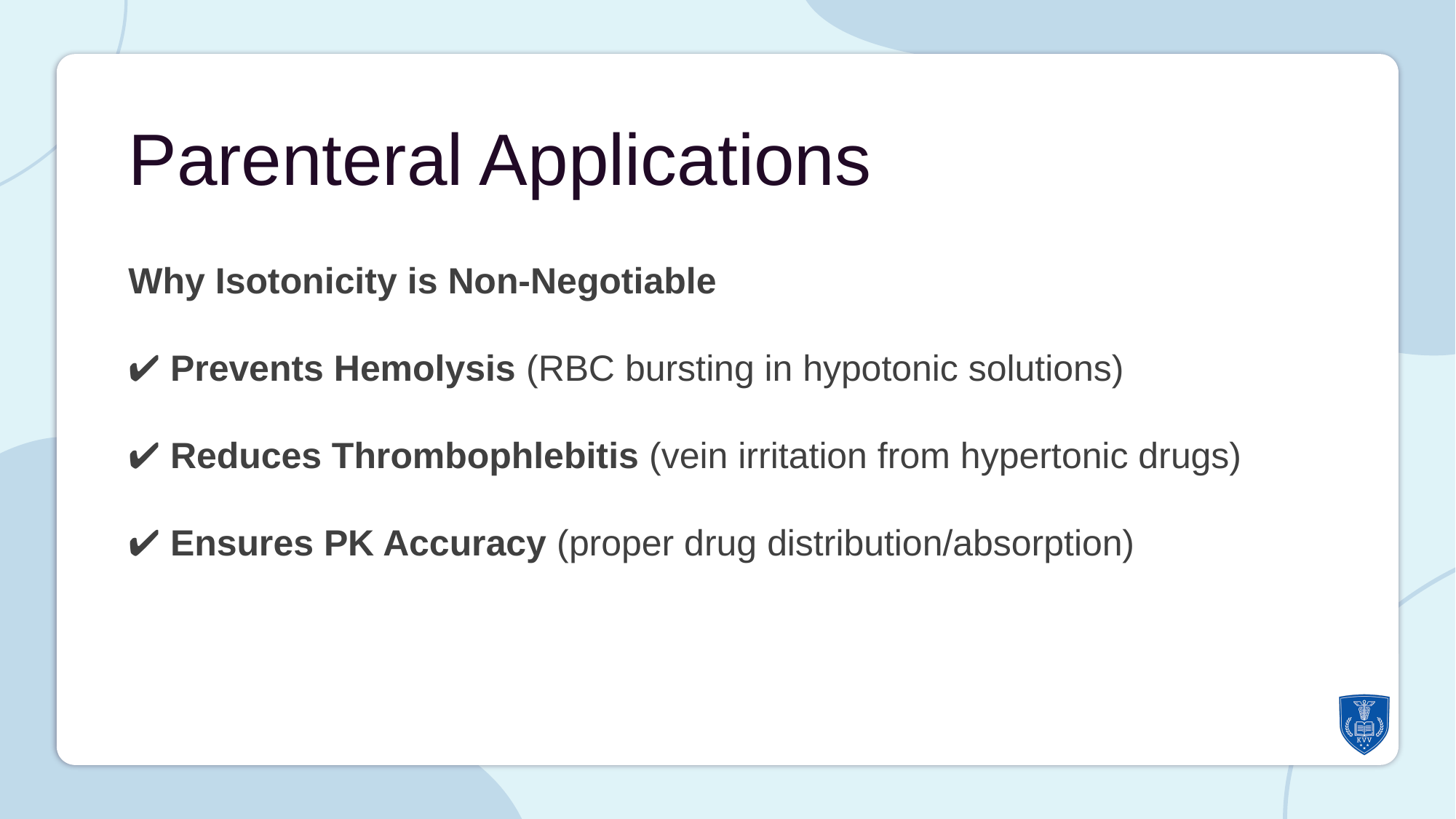

Parenteral Applications
Why Isotonicity is Non-Negotiable
✔ Prevents Hemolysis (RBC bursting in hypotonic solutions)
✔ Reduces Thrombophlebitis (vein irritation from hypertonic drugs)
✔ Ensures PK Accuracy (proper drug distribution/absorption)